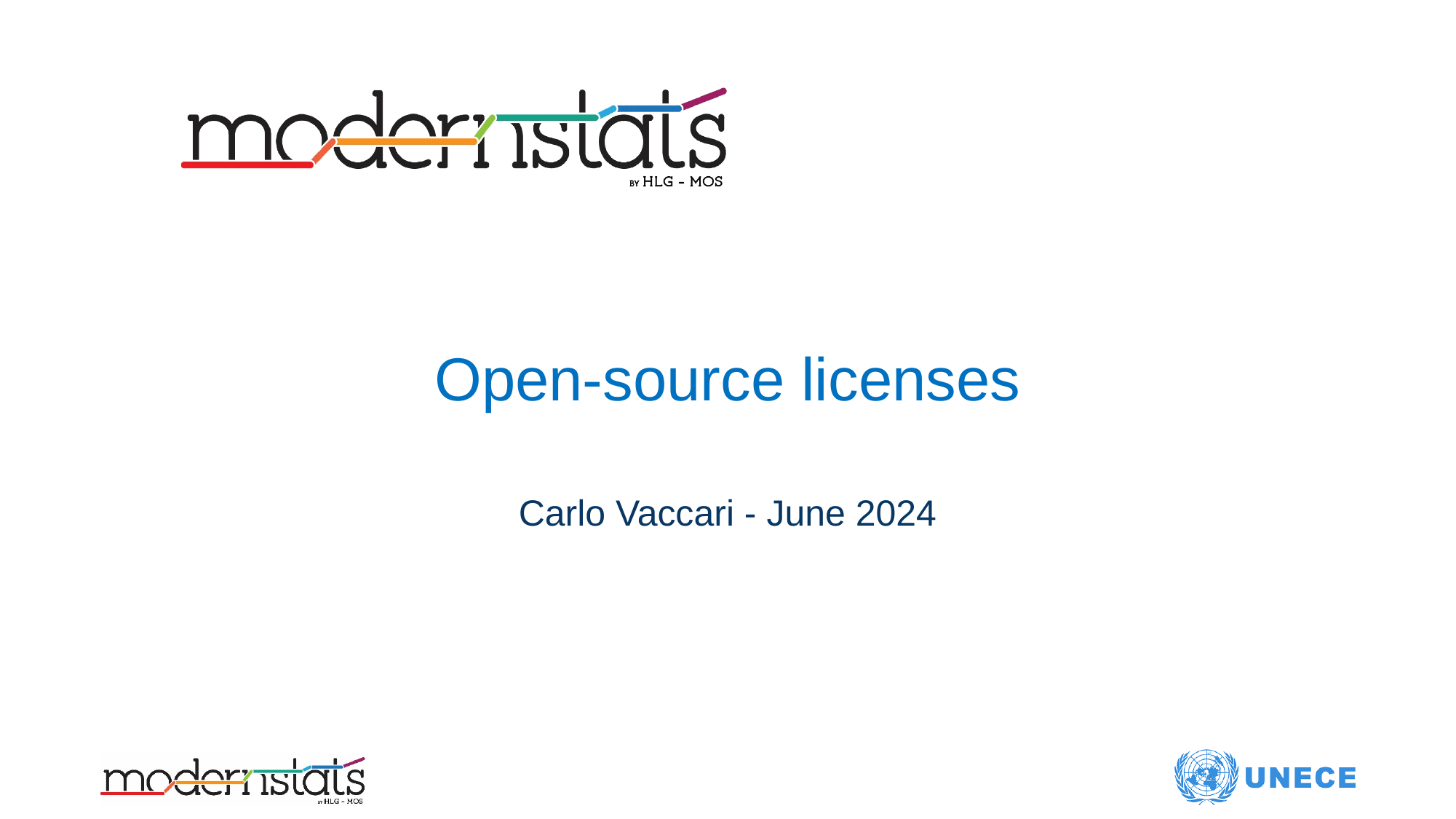

# Open-source licenses

Carlo Vaccari - June 2024